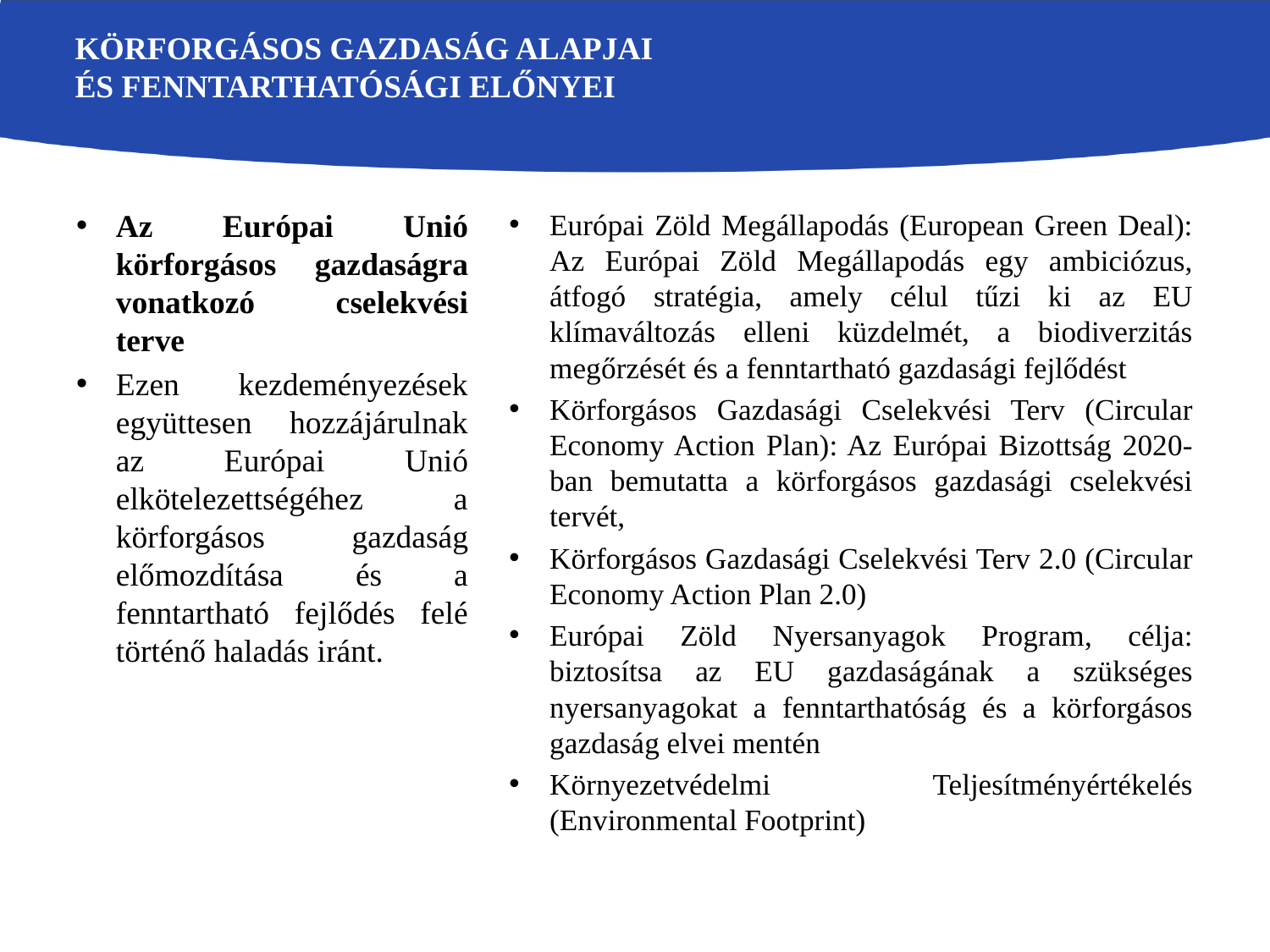

# Körforgásos Gazdaság Alapjai és Fenntarthatósági Előnyei
Az Európai Unió körforgásos gazdaságra vonatkozó cselekvési terve
Ezen kezdeményezések együttesen hozzájárulnak az Európai Unió elkötelezettségéhez a körforgásos gazdaság előmozdítása és a fenntartható fejlődés felé történő haladás iránt.
Európai Zöld Megállapodás (European Green Deal): Az Európai Zöld Megállapodás egy ambiciózus, átfogó stratégia, amely célul tűzi ki az EU klímaváltozás elleni küzdelmét, a biodiverzitás megőrzését és a fenntartható gazdasági fejlődést
Körforgásos Gazdasági Cselekvési Terv (Circular Economy Action Plan): Az Európai Bizottság 2020-ban bemutatta a körforgásos gazdasági cselekvési tervét,
Körforgásos Gazdasági Cselekvési Terv 2.0 (Circular Economy Action Plan 2.0)
Európai Zöld Nyersanyagok Program, célja: biztosítsa az EU gazdaságának a szükséges nyersanyagokat a fenntarthatóság és a körforgásos gazdaság elvei mentén
Környezetvédelmi Teljesítményértékelés (Environmental Footprint)